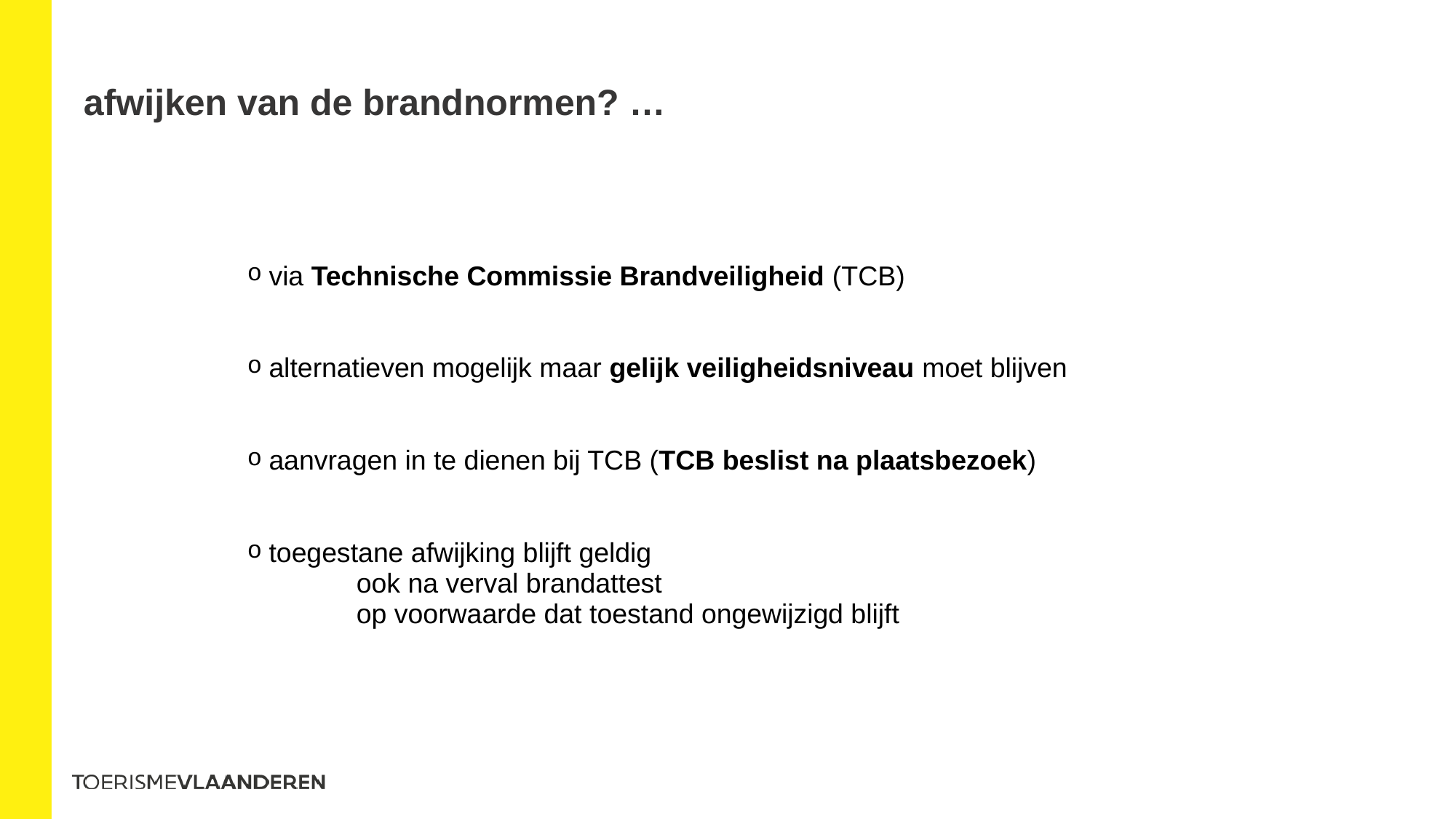

# afwijken van de brandnormen? …

via Technische Commissie Brandveiligheid (TCB)

alternatieven mogelijk maar gelijk veiligheidsniveau moet blijven

aanvragen in te dienen bij TCB (TCB beslist na plaatsbezoek)

toegestane afwijking blijft geldig
	ook na verval brandattest
	op voorwaarde dat toestand ongewijzigd blijft